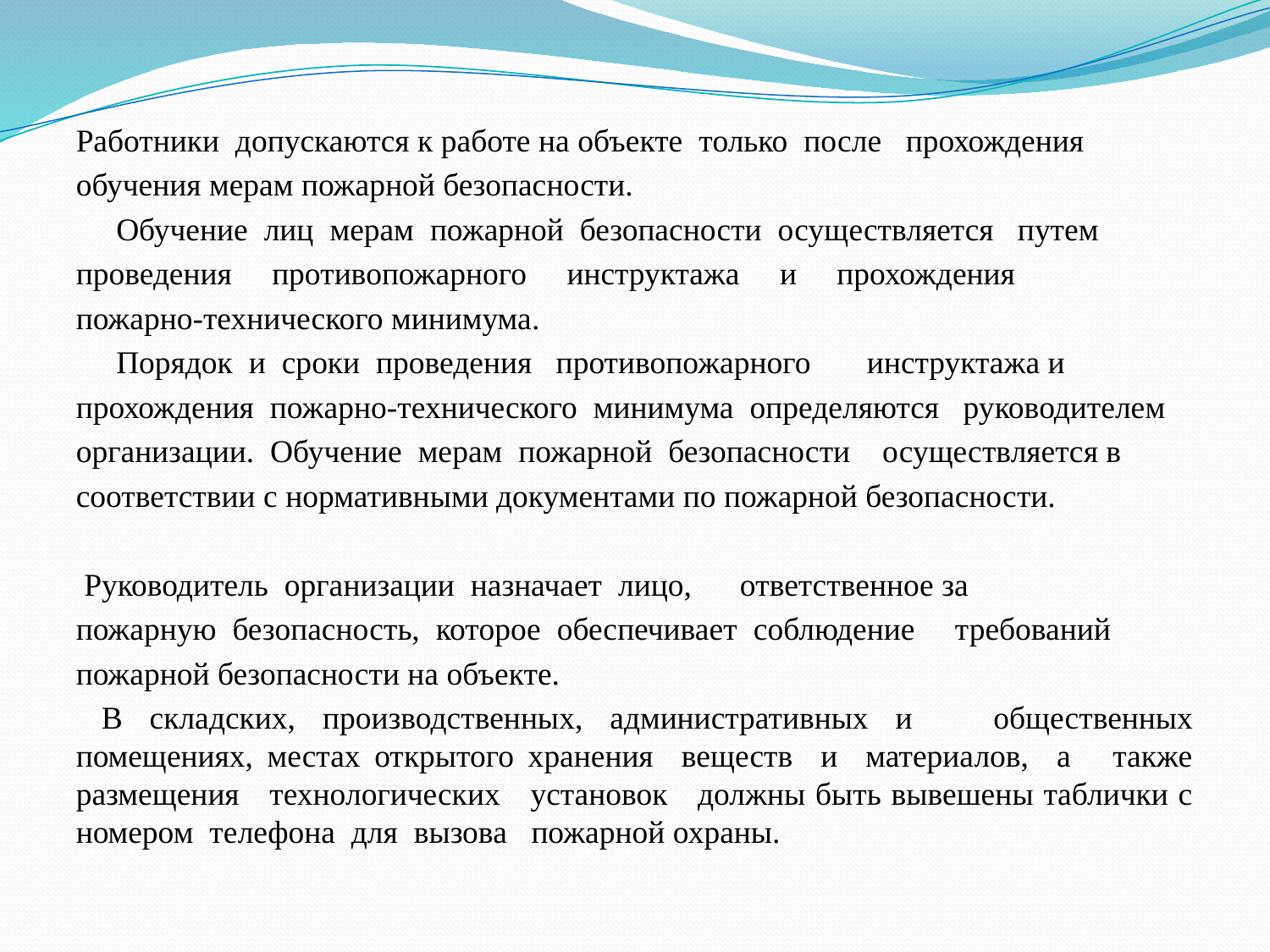

Работники  допускаются к работе на объекте  только  после   прохождения
обучения мерам пожарной безопасности.
     Обучение  лиц  мерам  пожарной  безопасности  осуществляется   путем
проведения     противопожарного     инструктажа     и     прохождения
пожарно-технического минимума.
     Порядок  и  сроки  проведения   противопожарного       инструктажа и
прохождения  пожарно-технического  минимума  определяются   руководителем
организации.  Обучение  мерам  пожарной  безопасности    осуществляется в
соответствии с нормативными документами по пожарной безопасности.

 Руководитель  организации  назначает  лицо,      ответственное за
пожарную  безопасность,  которое  обеспечивает  соблюдение     требований
пожарной безопасности на объекте.
В складских, производственных, административных и   общественных помещениях, местах открытого хранения  веществ  и  материалов,  а   также размещения   технологических   установок   должны быть вывешены таблички с номером  телефона  для  вызова   пожарной охраны.